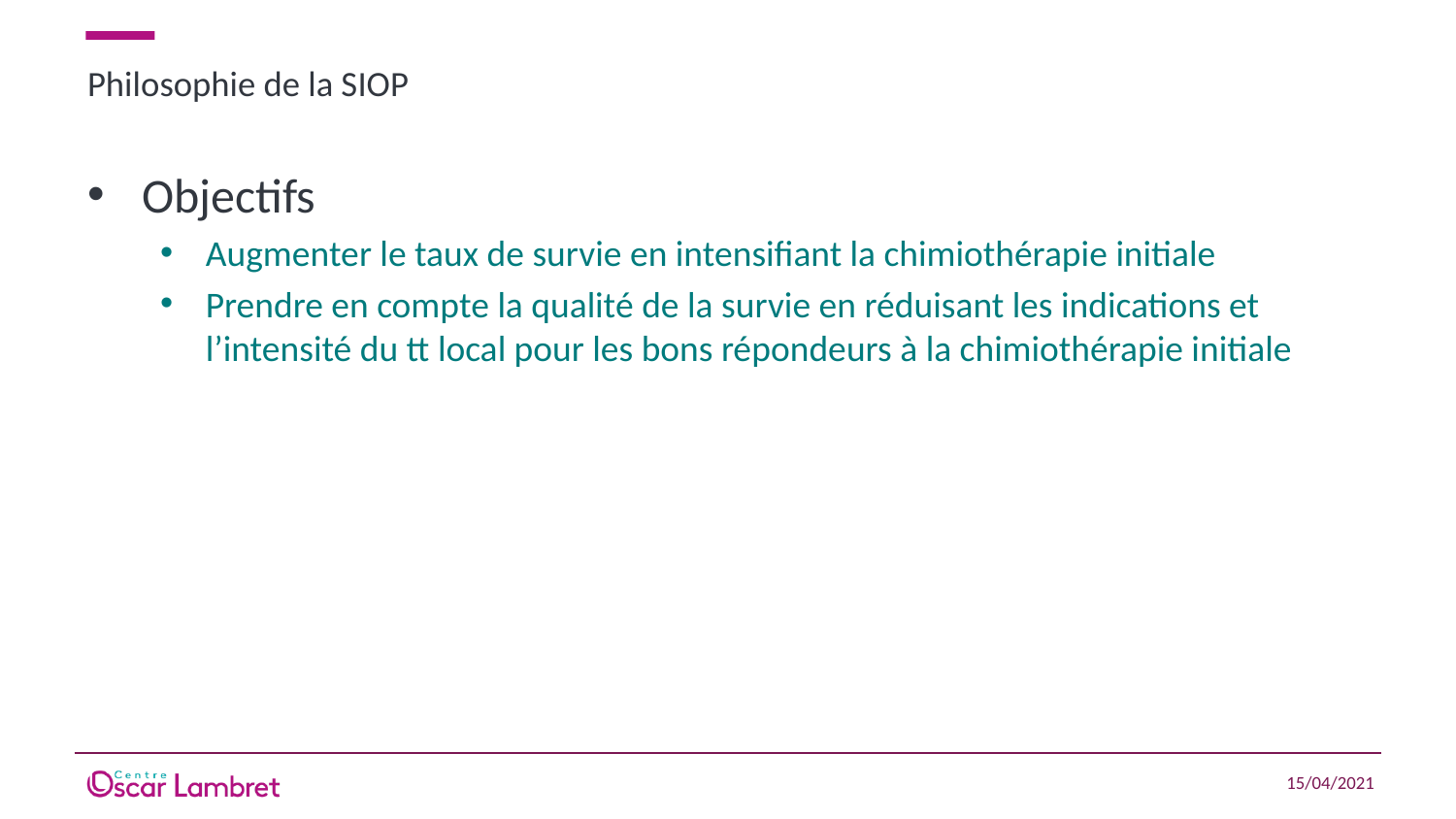

# Philosophie de la SIOP
Objectifs
Augmenter le taux de survie en intensifiant la chimiothérapie initiale
Prendre en compte la qualité de la survie en réduisant les indications et l’intensité du tt local pour les bons répondeurs à la chimiothérapie initiale

15/04/2021